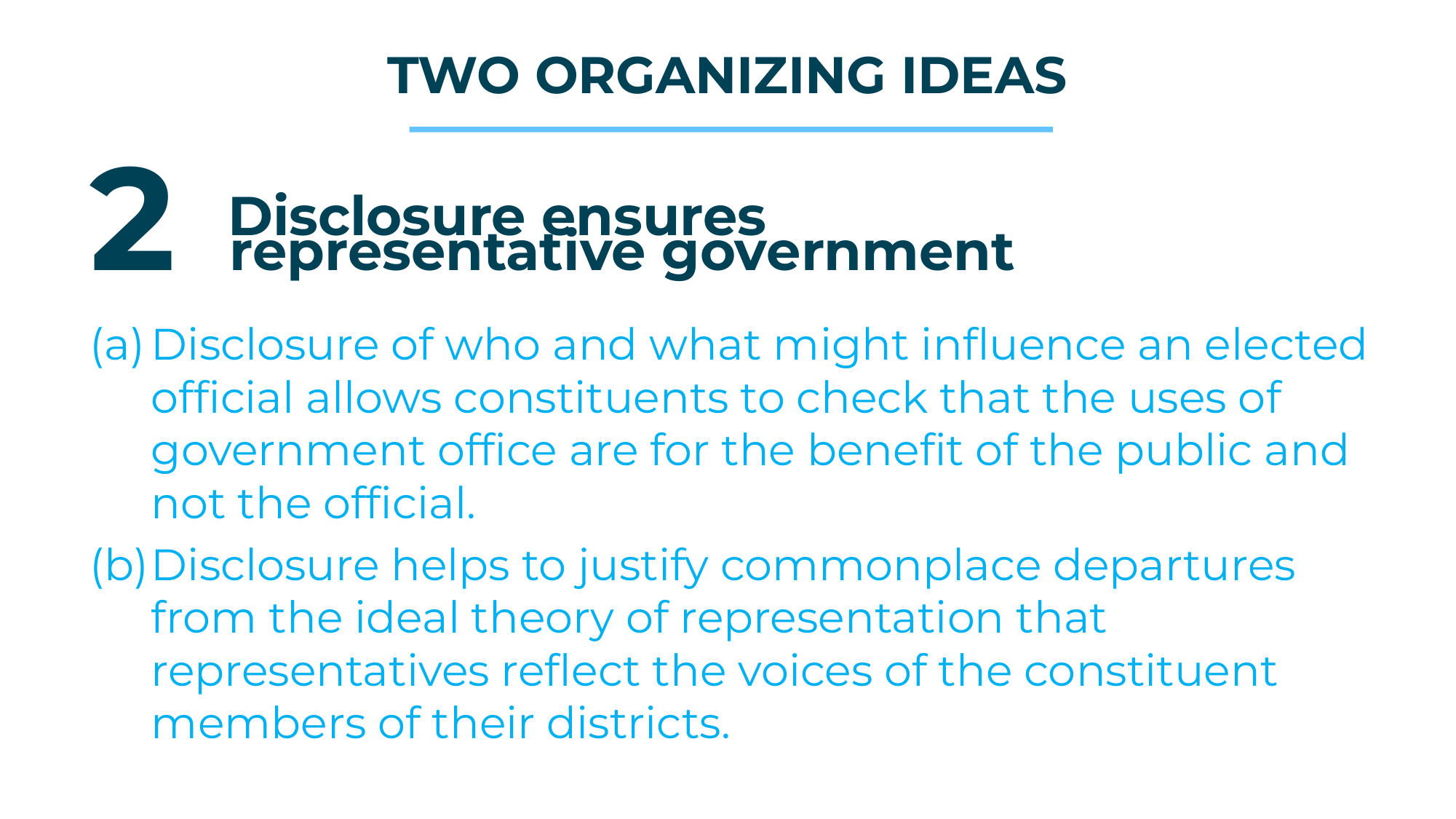

TWO ORGANIZING IDEAS

	  Disclosure ensures
2 	  representative government
Disclosure of who and what might influence an elected official allows constituents to check that the uses of government office are for the benefit of the public and not the official.
Disclosure helps to justify commonplace departures from the ideal theory of representation that representatives reflect the voices of the constituent members of their districts.